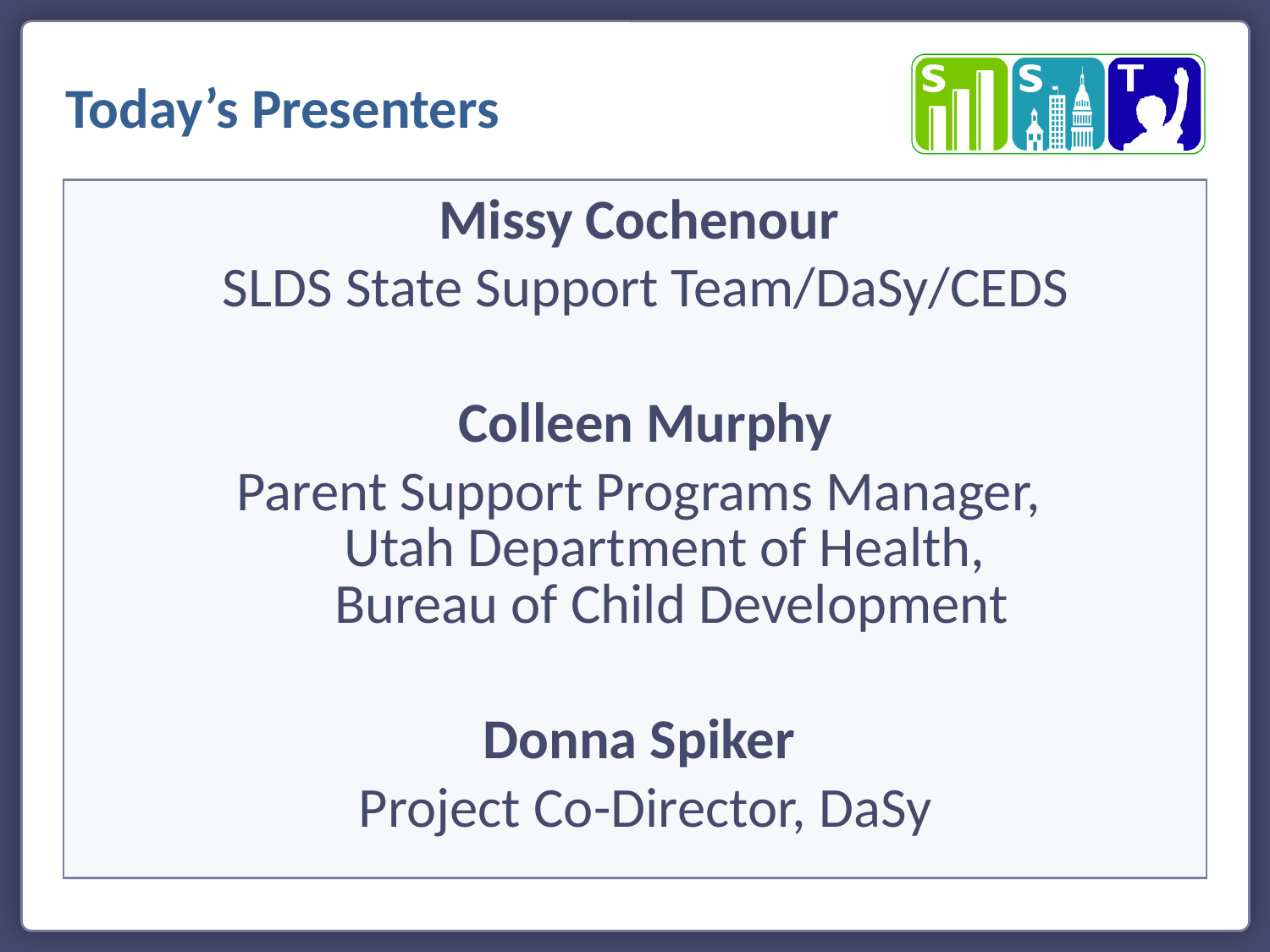

Today’s Presenters
Missy Cochenour
SLDS State Support Team/DaSy/CEDS

Colleen Murphy
Parent Support Programs Manager,
Utah Department of Health,
Bureau of Child Development

Donna Spiker
Project Co-Director, DaSy